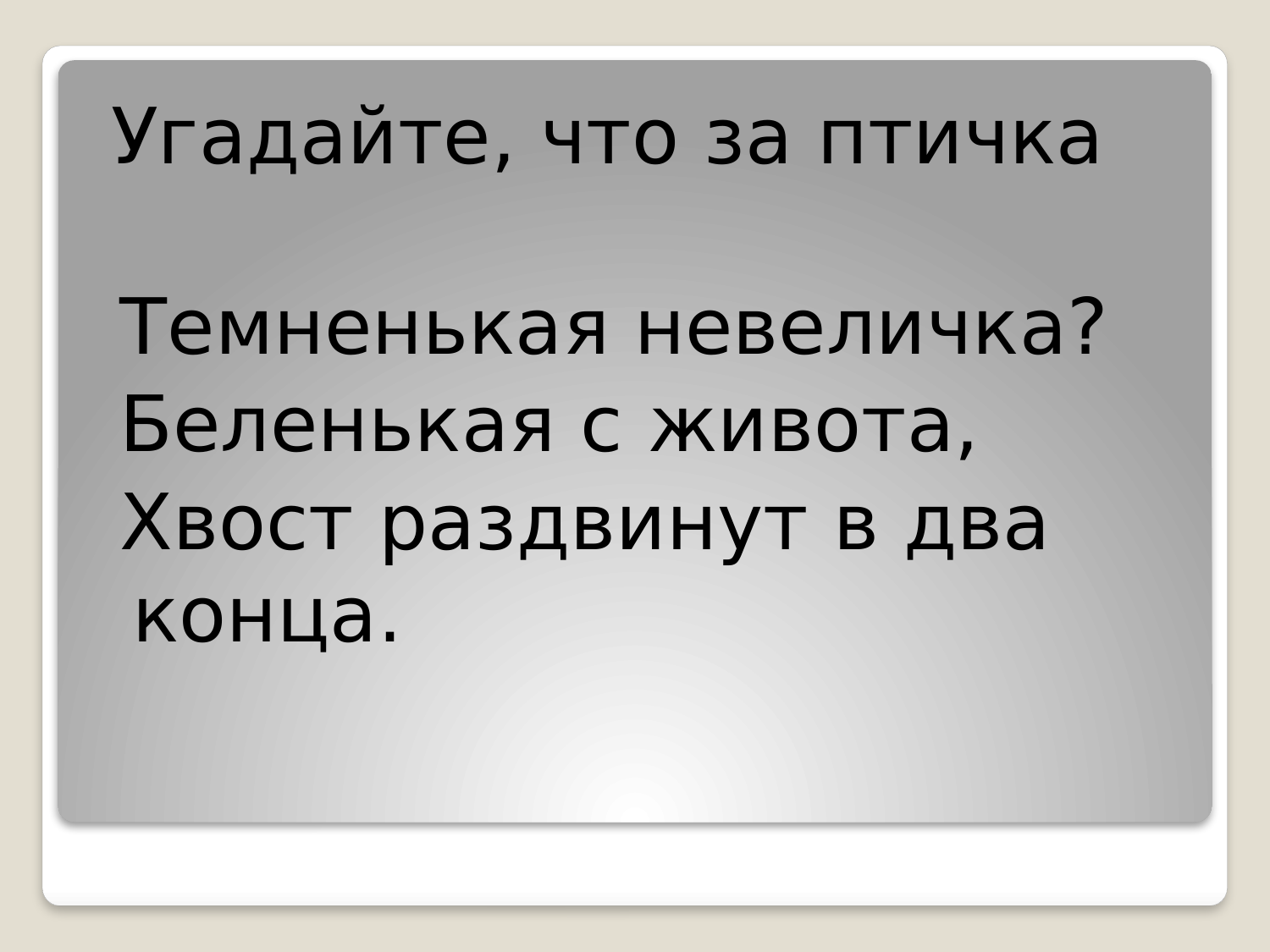

Угадайте, что за птичка
 Темненькая невеличка?
 Беленькая с живота,
 Хвост раздвинут в два конца.